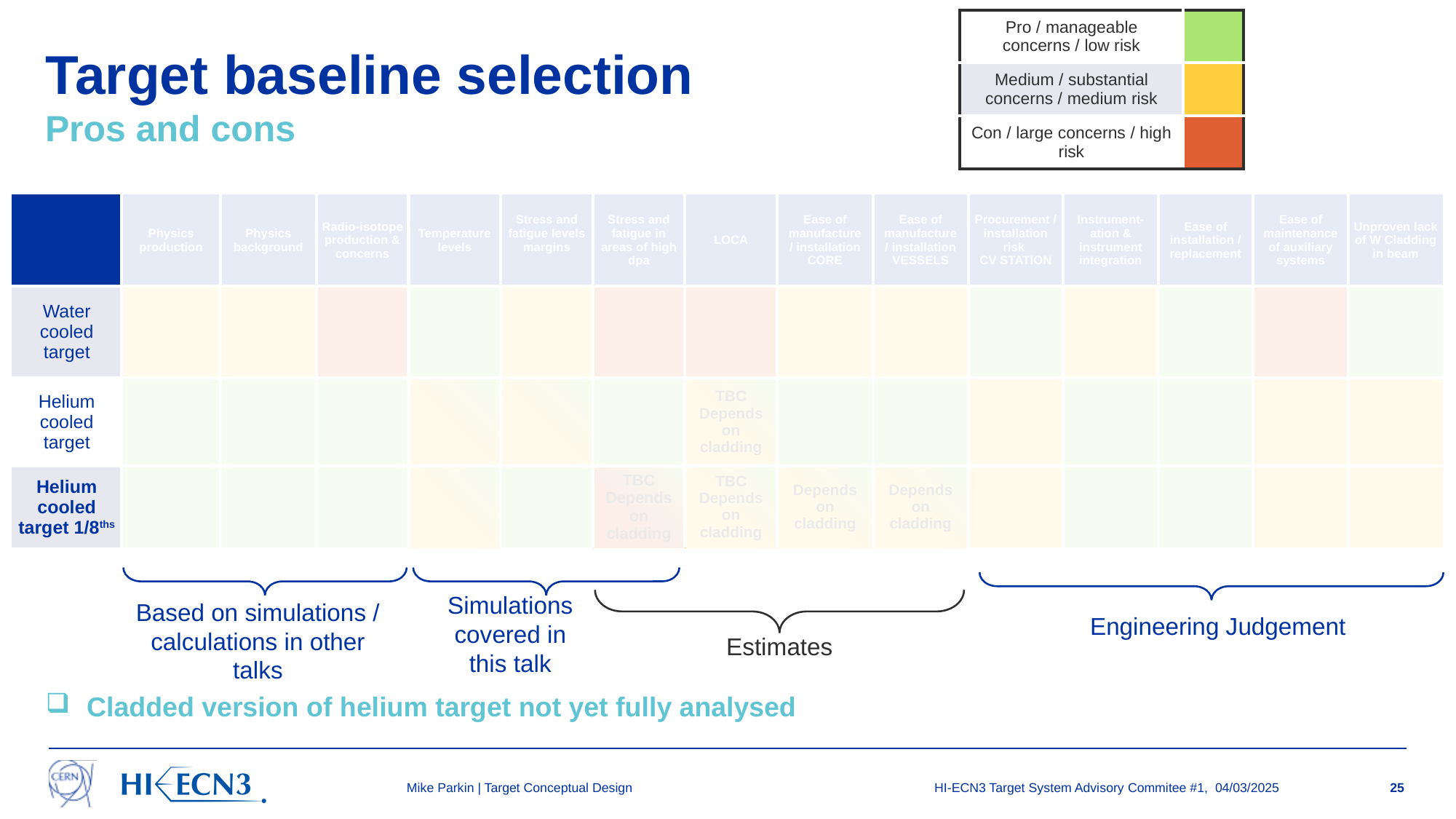

| Pro / manageable concerns / low risk |  |
| --- | --- |
| Medium / substantial concerns / medium risk |  |
| Con / large concerns / high risk |  |
# Target baseline selection
Pros and cons

|  | Physics production | Physics background | Radio-isotope production & concerns | Temperature levels | Stress and fatigue levels margins | Stress and fatigue in areas of high dpa | LOCA | Ease of manufacture / installation CORE | Ease of manufacture / installation VESSELS | Procurement / installation risk CV STATION | Instrument-ation & instrument integration | Ease of installation / replacement | Ease of maintenance of auxiliary systems | Unproven lack of W Cladding in beam |
| --- | --- | --- | --- | --- | --- | --- | --- | --- | --- | --- | --- | --- | --- | --- |
| Water cooled target |  |  |  |  |  |  |  |  |  |  |  |  |  |  |
| Helium cooled target |  |  |  |  |  |  | TBC Depends on cladding |  |  |  |  |  |  |  |
| Helium cooled target 1/8ths |  |  |  |  |  | TBC Depends on cladding | TBC Depends on cladding | Depends on cladding | Depends on cladding |  |  |  |  |  |

Simulations covered in this talk
Based on simulations / calculations in other talks
Engineering Judgement
Estimates
Cladded version of helium target not yet fully analysed
Mike Parkin | Target Conceptual Design
HI-ECN3 Target System Advisory Commitee #1,  04/03/2025
25